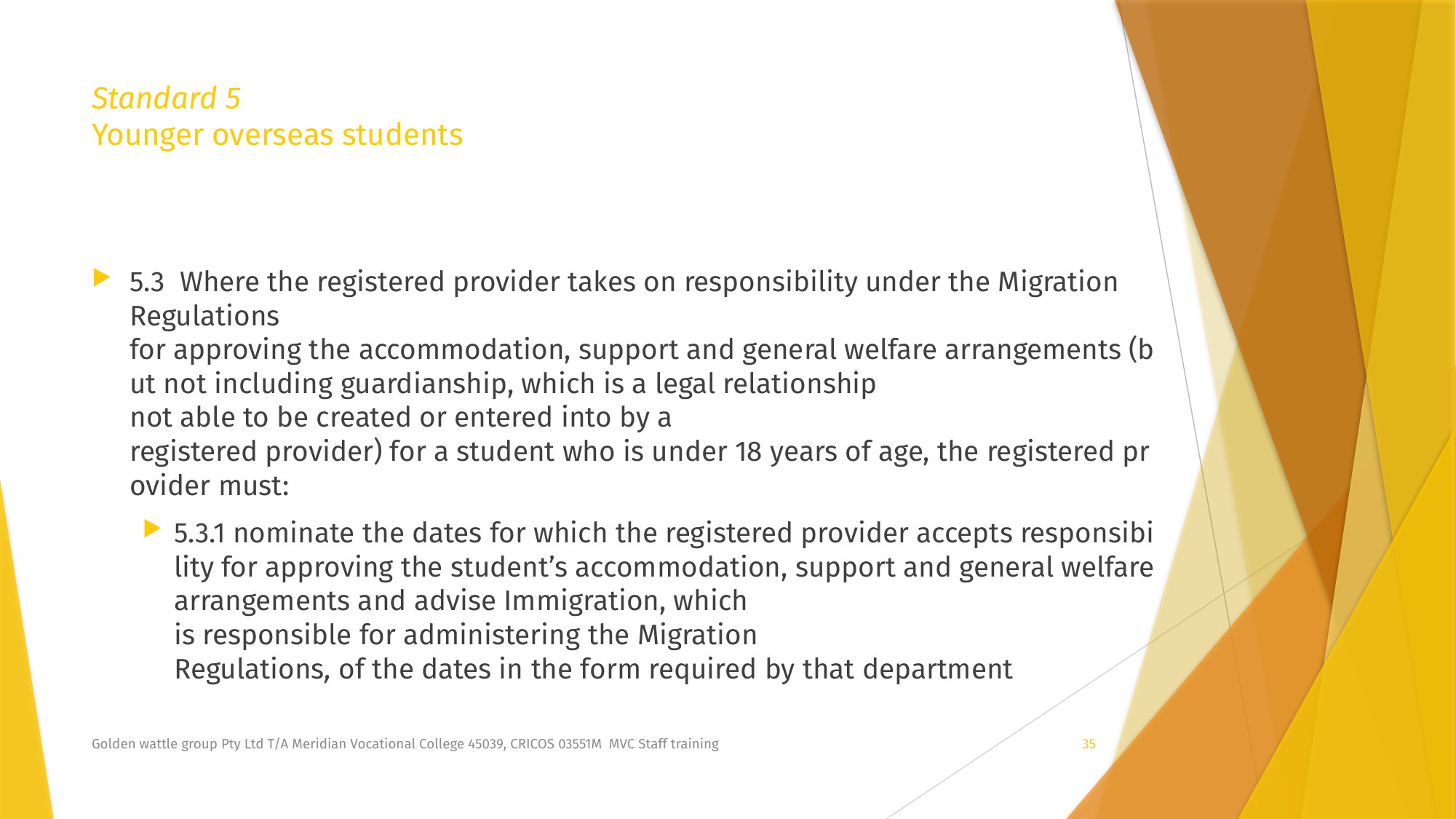

# Standard 5 Younger overseas students
5.3  Where the registered provider takes on responsibility under the Migration Regulations for approving the accommodation, support and general welfare arrangements (but not including guardianship, which is a legal relationship not able to be created or entered into by a registered provider) for a student who is under 18 years of age, the registered provider must:
5.3.1 nominate the dates for which the registered provider accepts responsibility for approving the student’s accommodation, support and general welfare arrangements and advise Immigration, which is responsible for administering the Migration Regulations, of the dates in the form required by that department

Golden wattle group Pty Ltd T/A Meridian Vocational College 45039, CRICOS 03551M  MVC Staff training
35